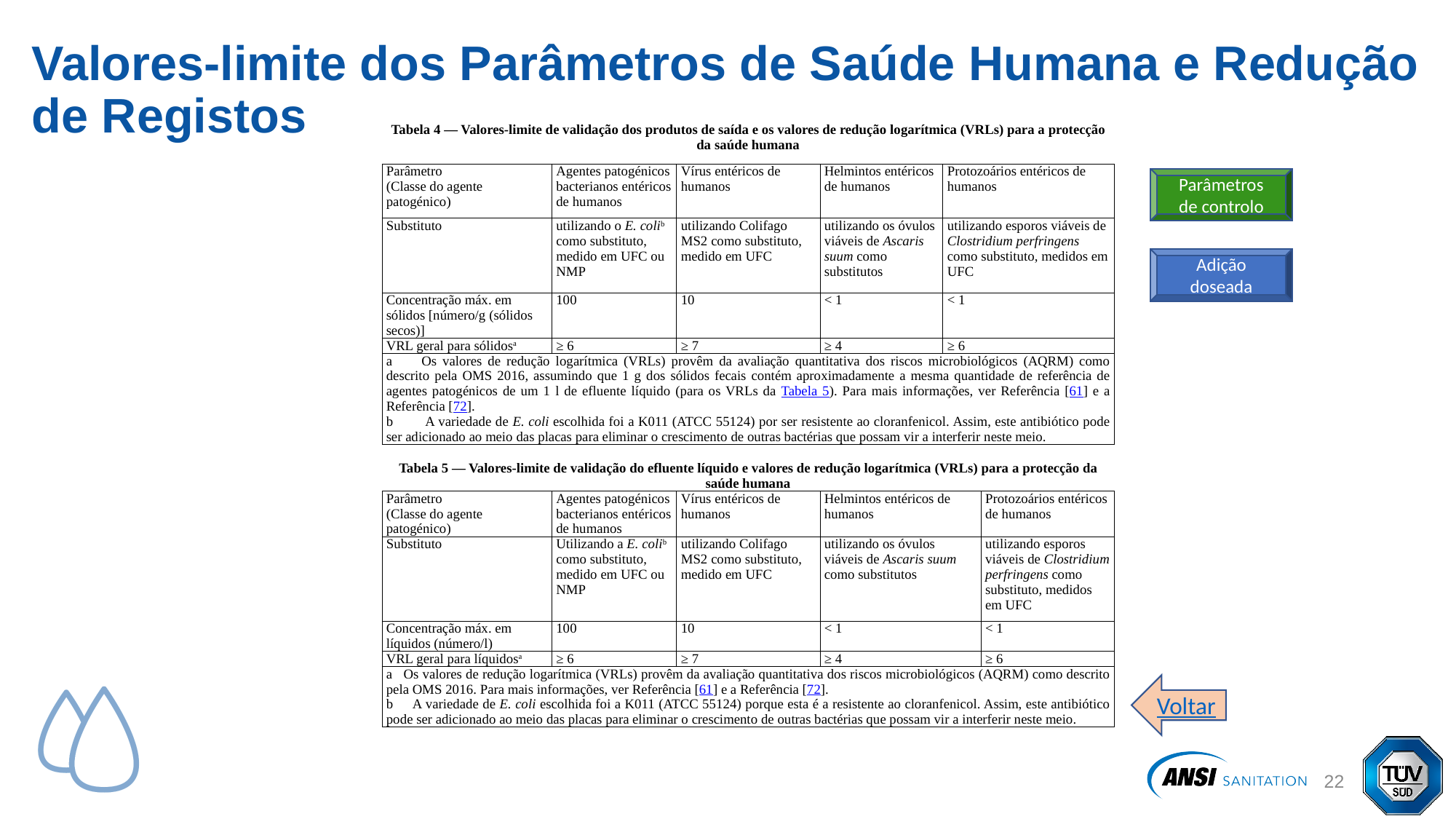

Valores-limite dos Parâmetros de Saúde Humana e Redução de Registos
| Tabela 4 — Valores-limite de validação dos produtos de saída e os valores de redução logarítmica (VRLs) para a protecção da saúde humana |  |  |  |  |  |
| --- | --- | --- | --- | --- | --- |
| Parâmetro (Classe do agente patogénico) | Agentes patogénicos bacterianos entéricos de humanos | Vírus entéricos de humanos | Helmintos entéricos de humanos | Protozoários entéricos de humanos |  |
| Substituto | utilizando o E. colib como substituto, medido em UFC ou NMP | utilizando Colifago MS2 como substituto, medido em UFC | utilizando os óvulos viáveis de Ascaris suum como substitutos | utilizando esporos viáveis de Clostridium perfringens como substituto, medidos em UFC |  |
| Concentração máx. em sólidos [número/g (sólidos secos)] | 100 | 10 | < 1 | < 1 |  |
| VRL geral para sólidosa | ≥ 6 | ≥ 7 | ≥ 4 | ≥ 6 |  |
| a Os valores de redução logarítmica (VRLs) provêm da avaliação quantitativa dos riscos microbiológicos (AQRM) como descrito pela OMS 2016, assumindo que 1 g dos sólidos fecais contém aproximadamente a mesma quantidade de referência de agentes patogénicos de um 1 l de efluente líquido (para os VRLs da Tabela 5). Para mais informações, ver Referência [61] e a Referência [72]. b A variedade de E. coli escolhida foi a K011 (ATCC 55124) por ser resistente ao cloranfenicol. Assim, este antibiótico pode ser adicionado ao meio das placas para eliminar o crescimento de outras bactérias que possam vir a interferir neste meio. |  |  |  |  |  |
| Tabela 5 — Valores-limite de validação do efluente líquido e valores de redução logarítmica (VRLs) para a protecção da saúde humana |  |  |  |  |  |
| Parâmetro (Classe do agente patogénico) | Agentes patogénicos bacterianos entéricos de humanos | Vírus entéricos de humanos | Helmintos entéricos de humanos | Protozoários entéricos de humanos | Protozoários entéricos de humanos |
| Substituto | Utilizando a E. colib como substituto, medido em UFC ou NMP | utilizando Colifago MS2 como substituto, medido em UFC | utilizando os óvulos viáveis de Ascaris suum como substitutos | utilizando esporos viáveis de Clostridium perfringens como substituto, medidos em UFC | utilizando esporos viáveis de Clostridium perfringens como substituto, medidos em UFC |
| Concentração máx. em líquidos (número/l) | 100 | 10 | < 1 | < 1 | < 1 |
| VRL geral para líquidosa | ≥ 6 | ≥ 7 | ≥ 4 | > 6 | ≥ 6 |
| a Os valores de redução logarítmica (VRLs) provêm da avaliação quantitativa dos riscos microbiológicos (AQRM) como descrito pela OMS 2016. Para mais informações, ver Referência [61] e a Referência [72]. b A variedade de E. coli escolhida foi a K011 (ATCC 55124) porque esta é a resistente ao cloranfenicol. Assim, este antibiótico pode ser adicionado ao meio das placas para eliminar o crescimento de outras bactérias que possam vir a interferir neste meio. |  |  |  |  |  |
Parâmetros de controlo
Adição doseada
Voltar
22